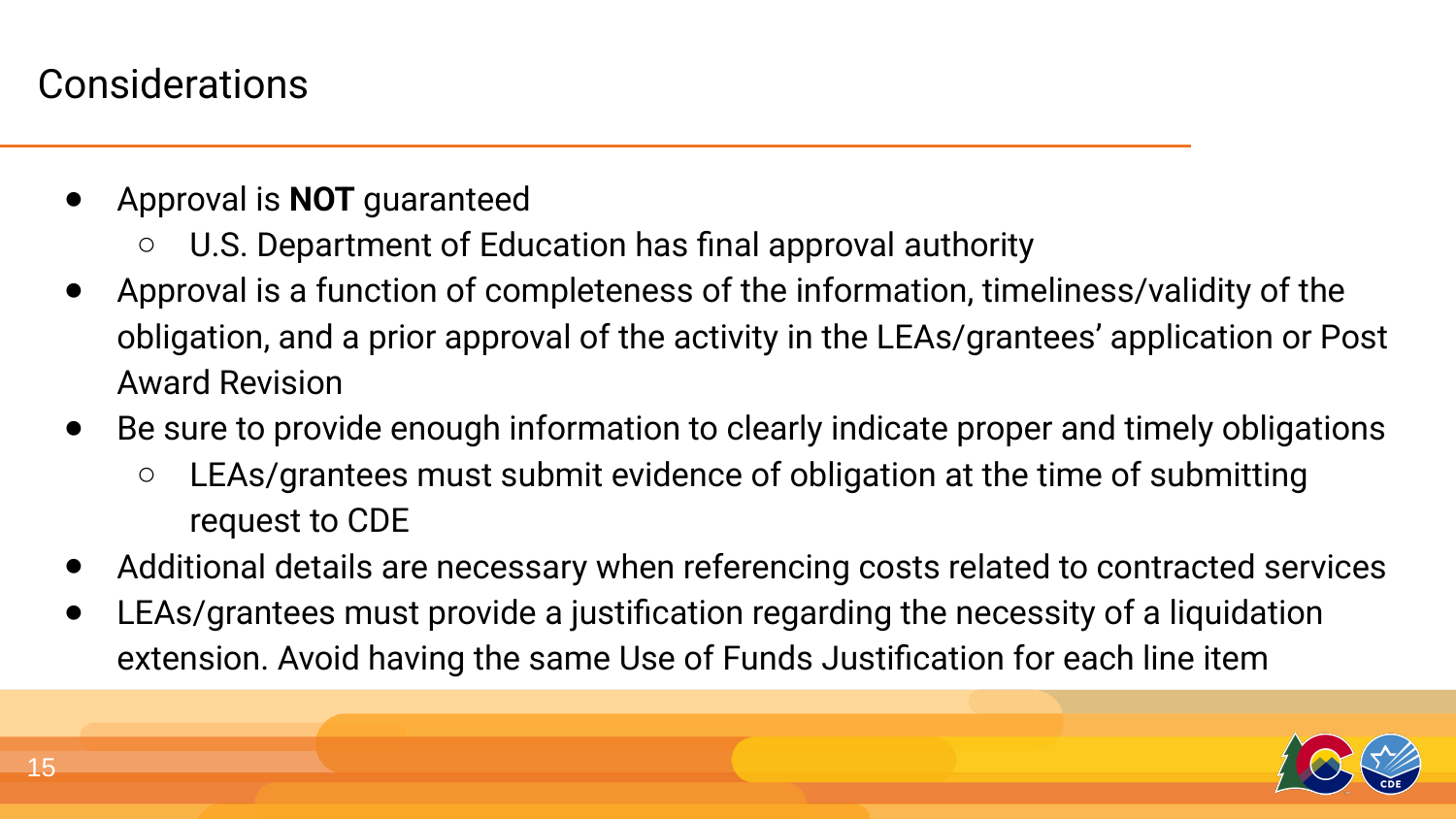

Considerations
Approval is NOT guaranteed
U.S. Department of Education has final approval authority
Approval is a function of completeness of the information, timeliness/validity of the obligation, and a prior approval of the activity in the LEAs/grantees’ application or Post Award Revision
Be sure to provide enough information to clearly indicate proper and timely obligations
LEAs/grantees must submit evidence of obligation at the time of submitting request to CDE
Additional details are necessary when referencing costs related to contracted services
LEAs/grantees must provide a justification regarding the necessity of a liquidation extension. Avoid having the same Use of Funds Justification for each line item